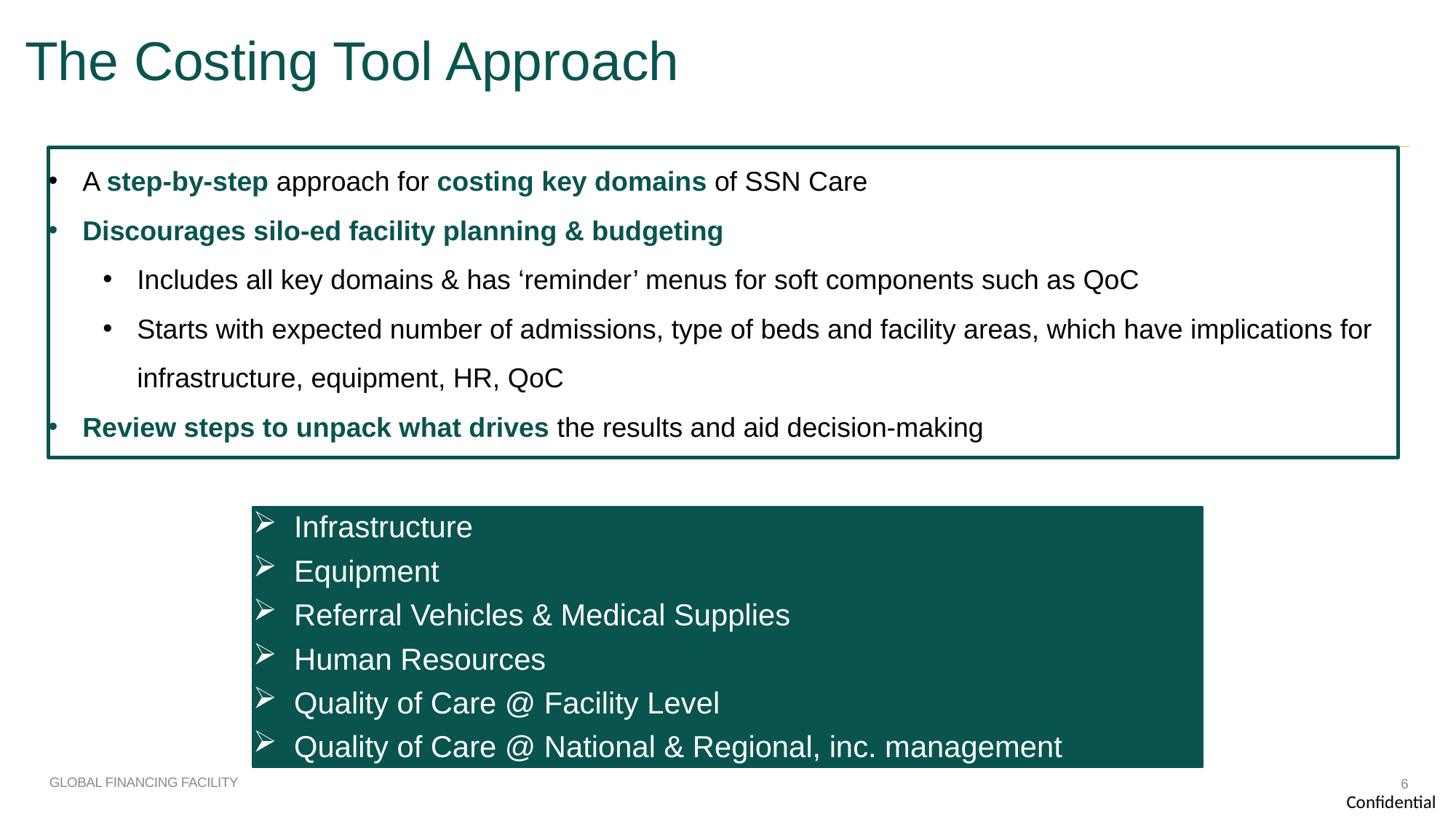

# The Costing Tool Approach
A step-by-step approach for costing key domains of SSN Care
Discourages silo-ed facility planning & budgeting
Includes all key domains & has ‘reminder’ menus for soft components such as QoC
Starts with expected number of admissions, type of beds and facility areas, which have implications for infrastructure, equipment, HR, QoC
Review steps to unpack what drives the results and aid decision-making

Infrastructure
Equipment
Referral Vehicles & Medical Supplies
Human Resources
Quality of Care @ Facility Level
Quality of Care @ National & Regional, inc. management

6
6/22/2023